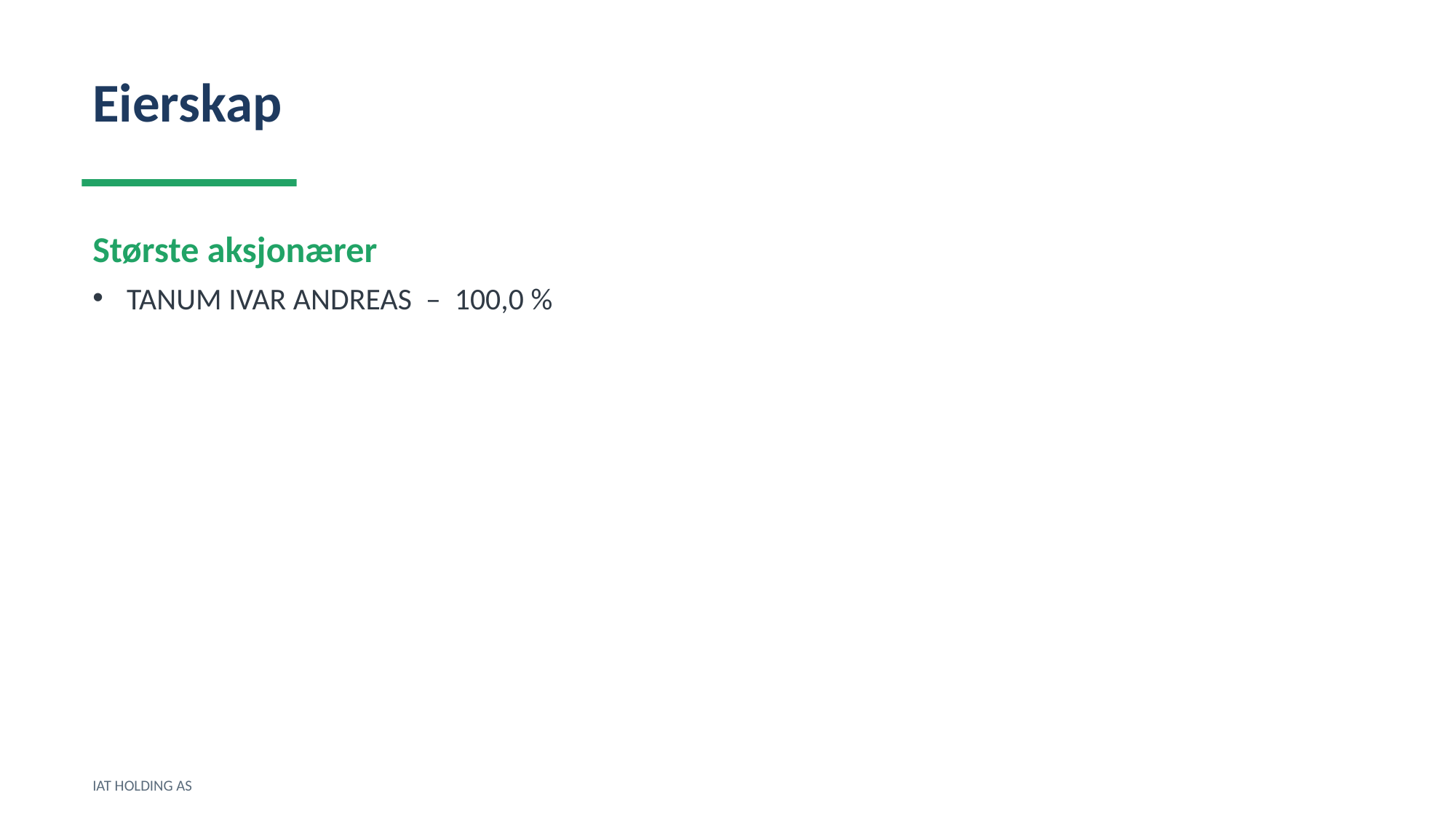

Eierskap

Største aksjonærer
TANUM IVAR ANDREAS  –  100,0 %
IAT HOLDING AS